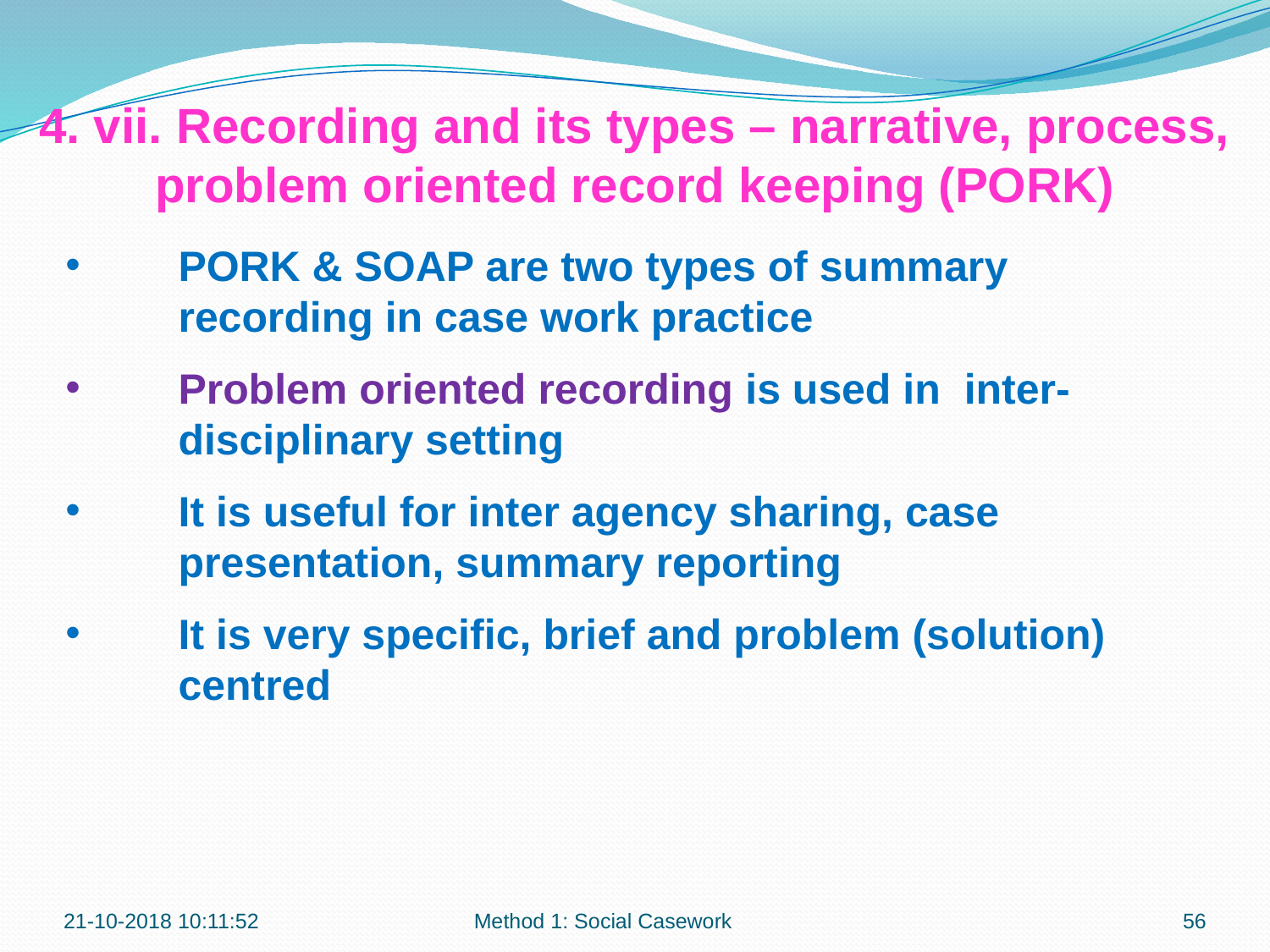

4. vii. Recording and its types – narrative, process, problem oriented record keeping (PORK)
PORK & SOAP are two types of summary recording in case work practice
Problem oriented recording is used in  inter-disciplinary setting
It is useful for inter agency sharing, case presentation, summary reporting
It is very specific, brief and problem (solution) centred

21-10-2018 10:11:52
Method 1: Social Casework
56